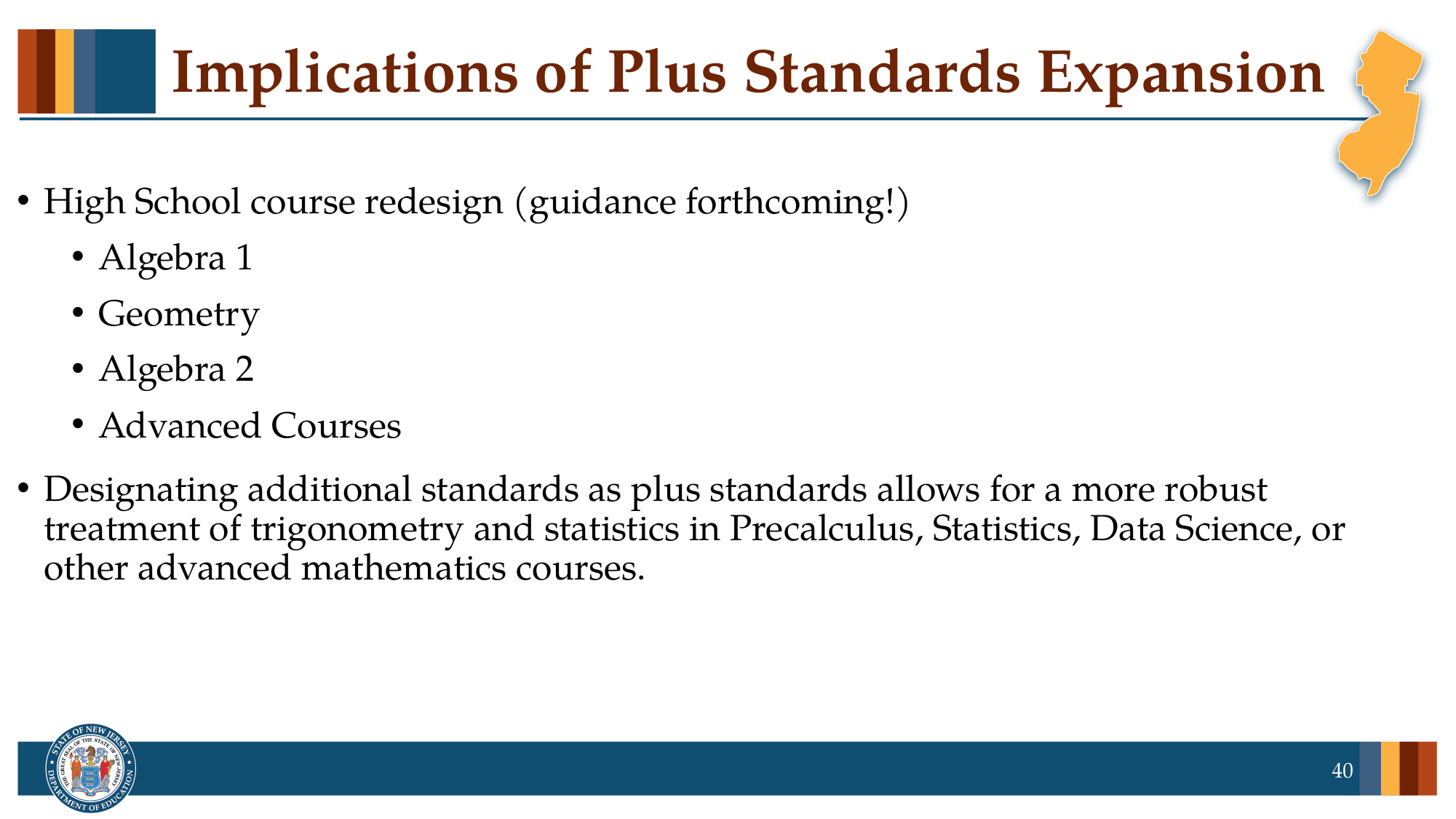

# Implications of Plus Standards Expansion
High School course redesign (guidance forthcoming!)
Algebra 1
Geometry
Algebra 2
Advanced Courses
Designating additional standards as plus standards allows for a more robust treatment of trigonometry and statistics in Precalculus, Statistics, Data Science, or other advanced mathematics courses.
40